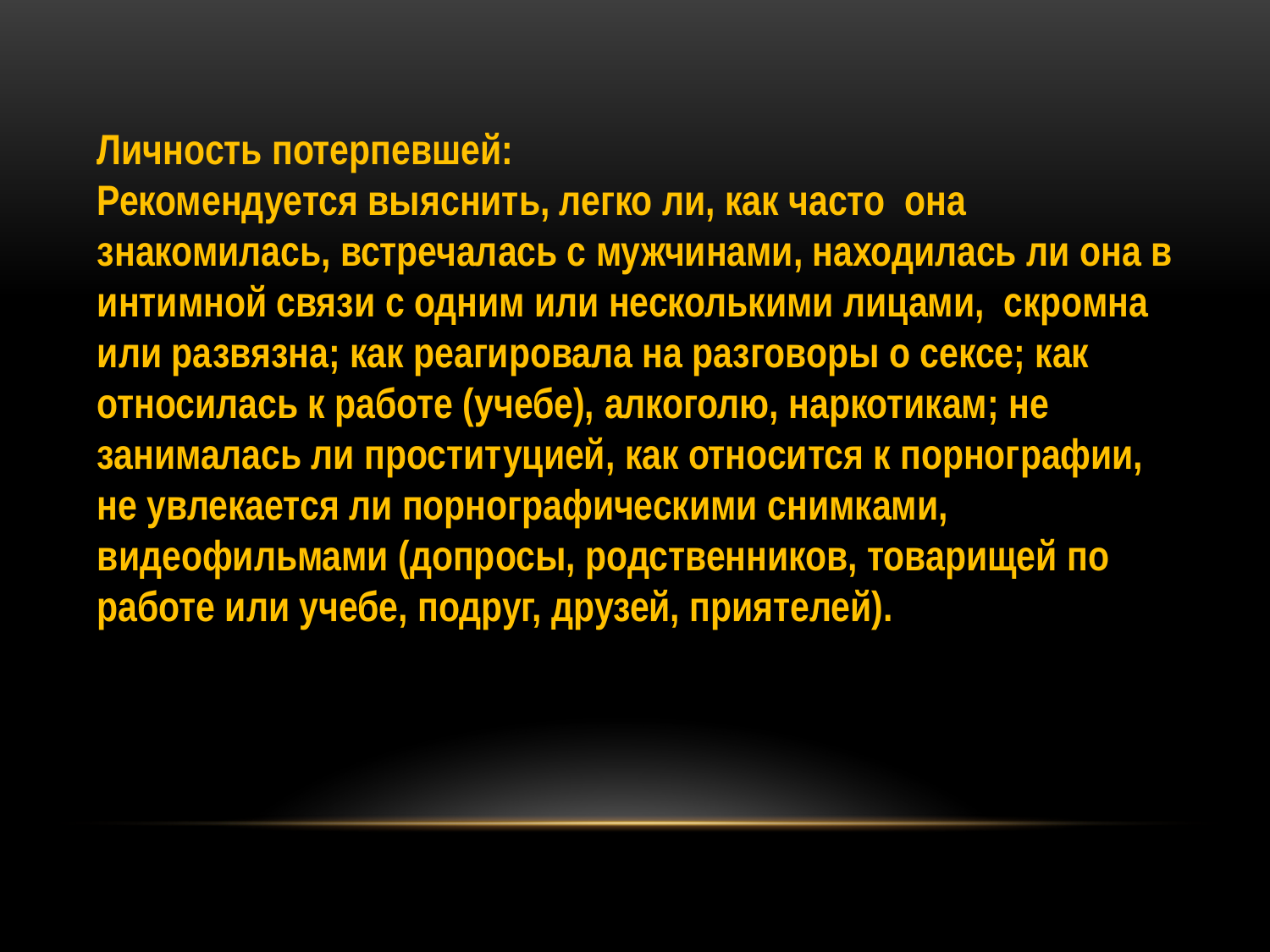

Личность потерпевшей:
Рекомендуется выяснить, легко ли, как часто  она знакомилась, встречалась с мужчинами, находилась ли она в интимной связи с одним или несколькими лицами,  скромна или развязна; как реагировала на разговоры о сексе; как относилась к работе (учебе), алкоголю, наркотикам; не занималась ли проституцией, как относится к порнографии, не увлекается ли порнографическими снимками, видеофильмами (допросы, родственников, товарищей по работе или учебе, подруг, друзей, приятелей).